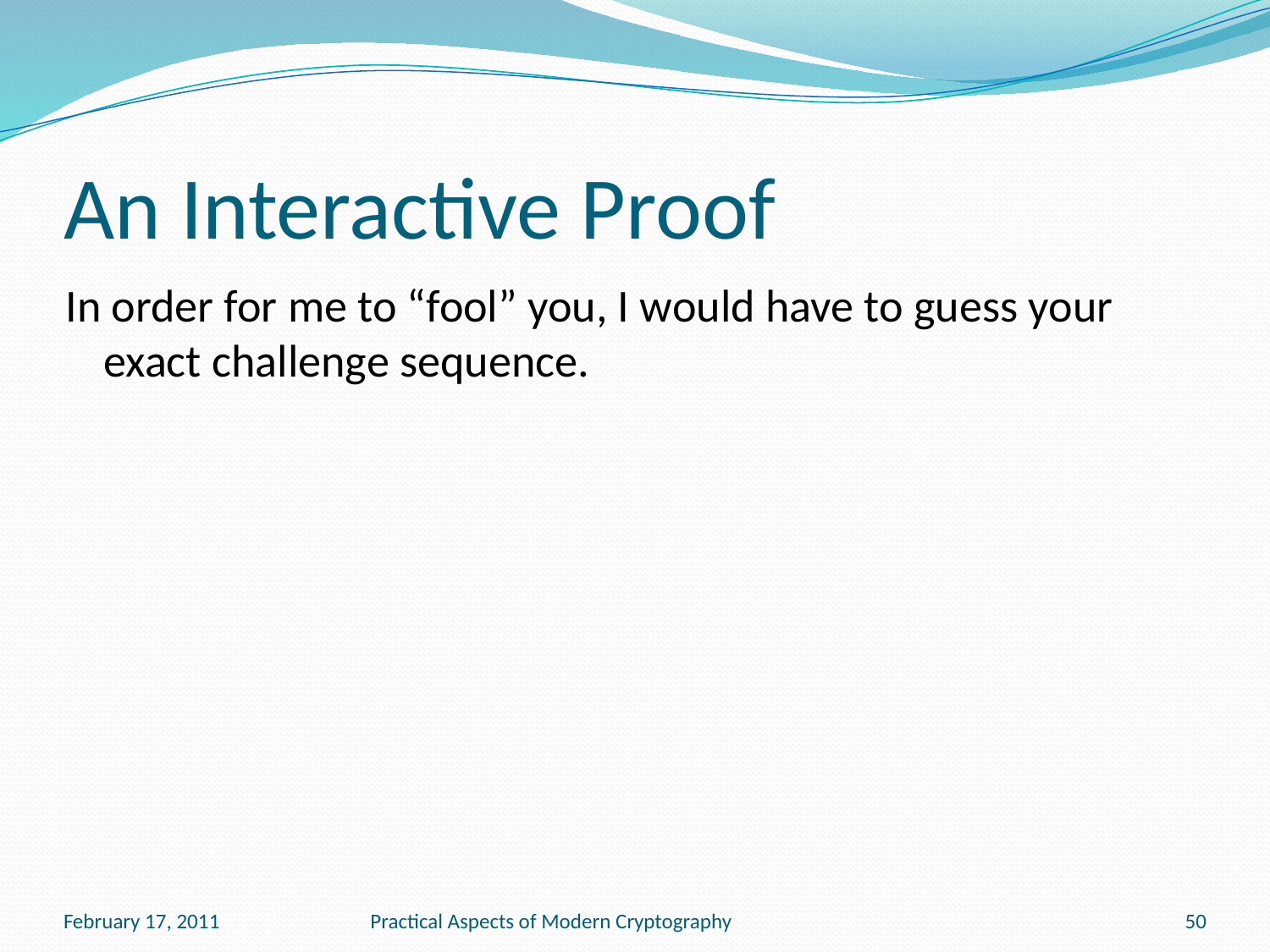

# An Interactive Proof

In order for me to “fool” you, I would have to guess your exact challenge sequence.

February 17, 2011
Practical Aspects of Modern Cryptography
50